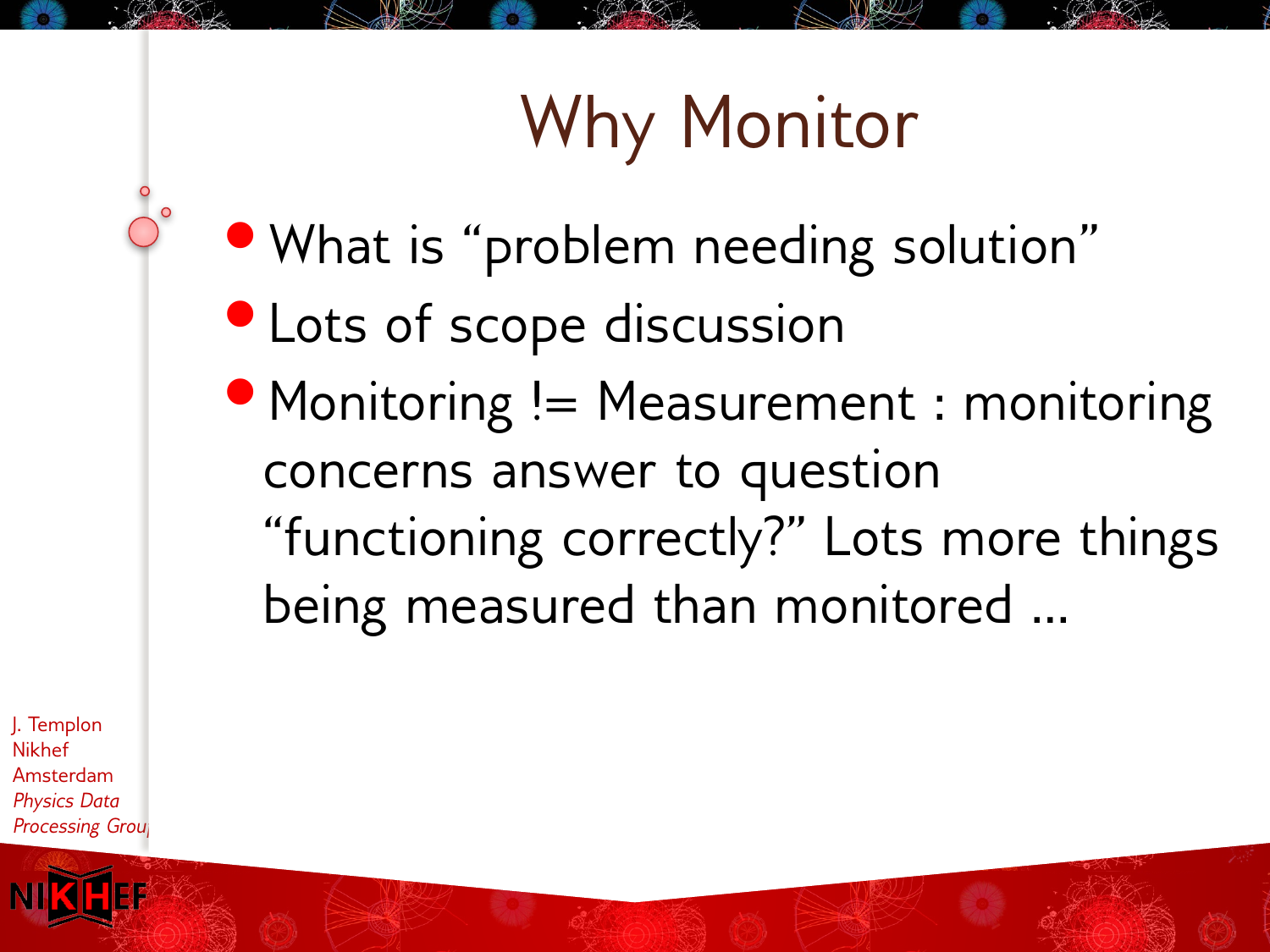

# Why Monitor
What is “problem needing solution”
Lots of scope discussion
Monitoring != Measurement : monitoring concerns answer to question “functioning correctly?” Lots more things being measured than monitored …